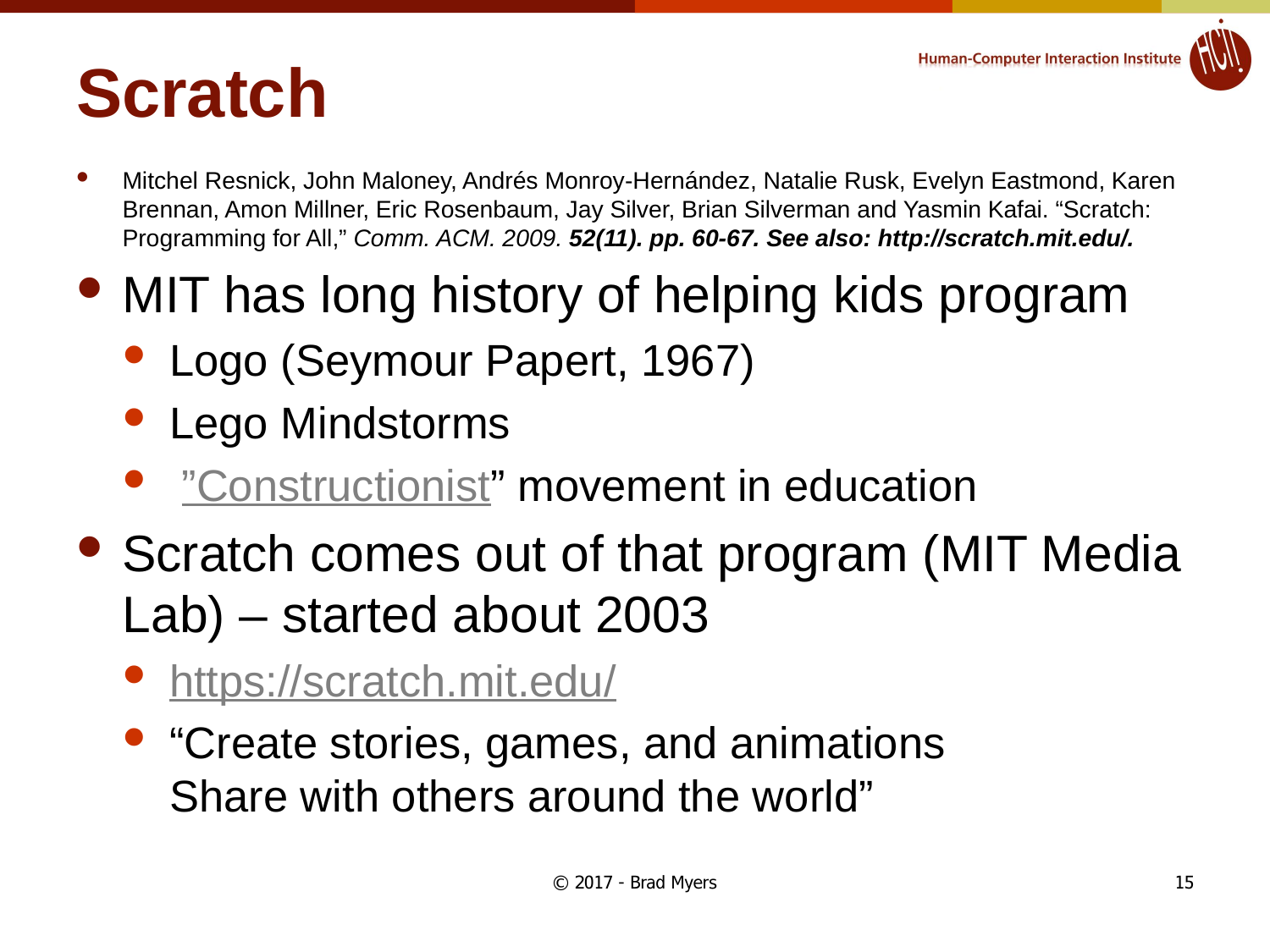

# Scratch
Mitchel Resnick, John Maloney, Andrés Monroy-Hernández, Natalie Rusk, Evelyn Eastmond, Karen Brennan, Amon Millner, Eric Rosenbaum, Jay Silver, Brian Silverman and Yasmin Kafai. “Scratch: Programming for All,” Comm. ACM. 2009. 52(11). pp. 60-67. See also: http://scratch.mit.edu/.
MIT has long history of helping kids program
Logo (Seymour Papert, 1967)
Lego Mindstorms
 ”Constructionist” movement in education
Scratch comes out of that program (MIT Media Lab) – started about 2003
https://scratch.mit.edu/
“Create stories, games, and animations
Share with others around the world”
© 2017 - Brad Myers
15